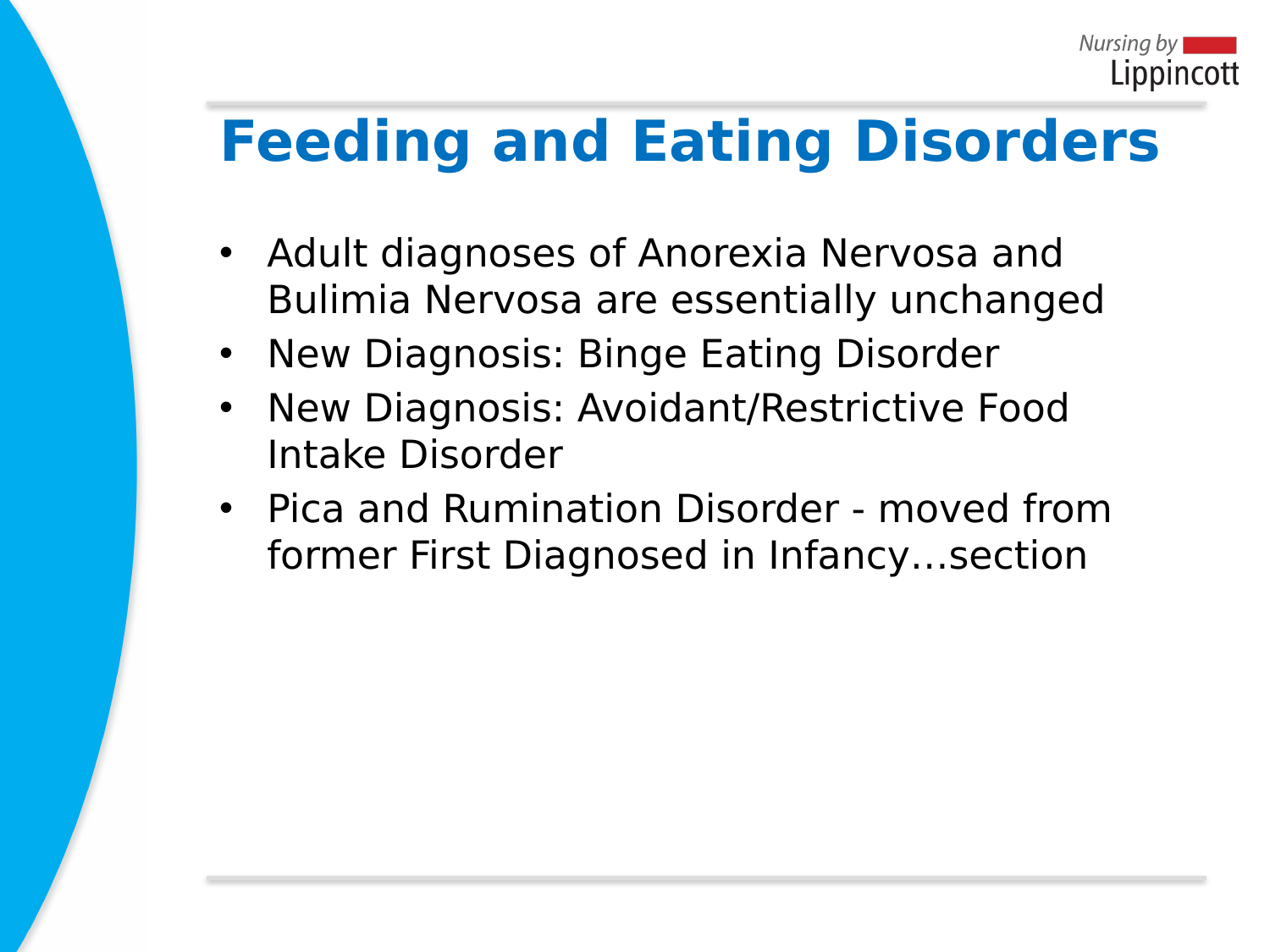

# Feeding and Eating Disorders
Adult diagnoses of Anorexia Nervosa and Bulimia Nervosa are essentially unchanged
New Diagnosis: Binge Eating Disorder
New Diagnosis: Avoidant/Restrictive Food Intake Disorder
Pica and Rumination Disorder - moved from former First Diagnosed in Infancy…section